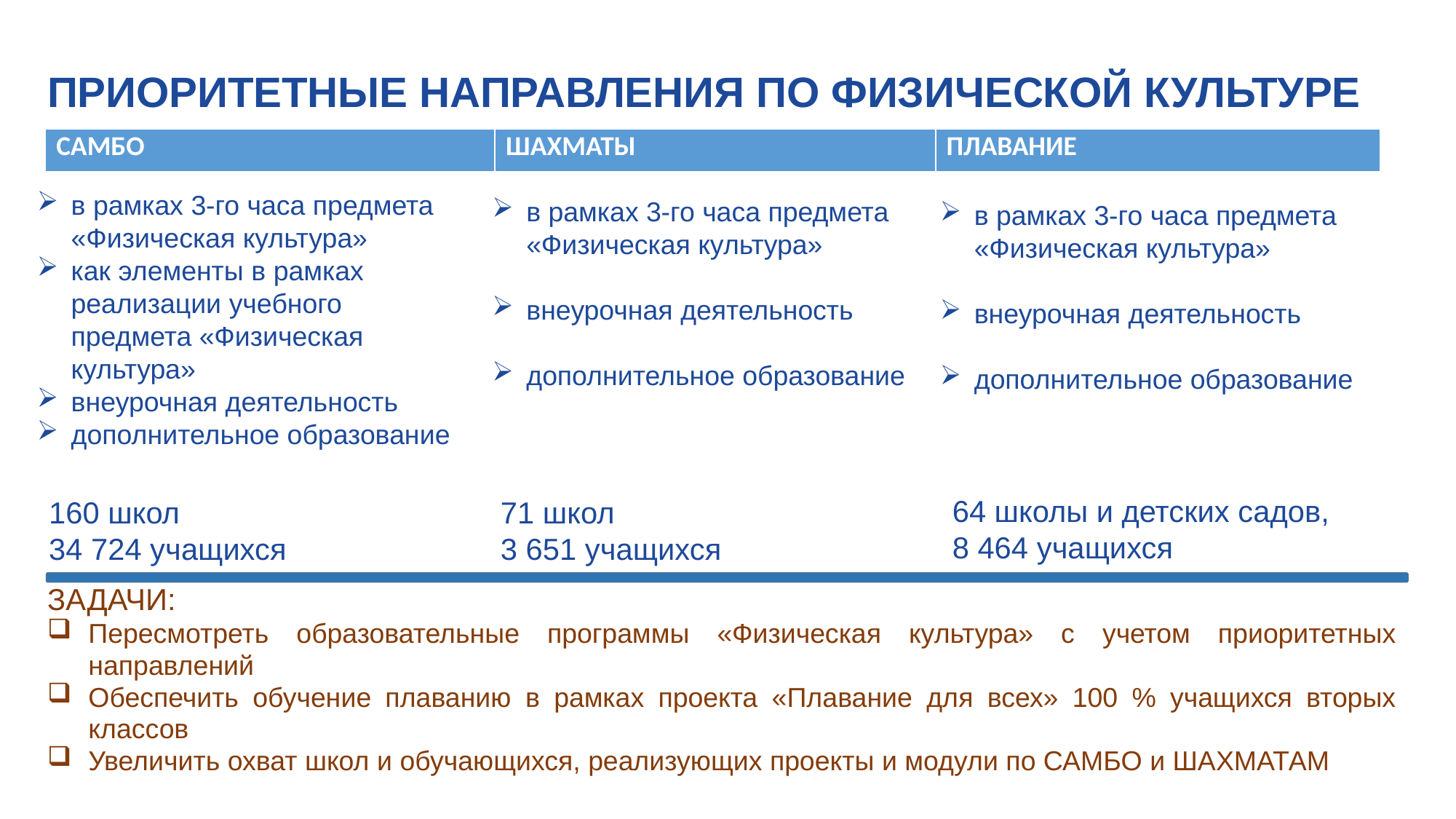

ПРИОРИТЕТНЫЕ НАПРАВЛЕНИЯ ПО ФИЗИЧЕСКОЙ КУЛЬТУРЕ
| САМБО | ШАХМАТЫ | ПЛАВАНИЕ |
| --- | --- | --- |
в рамках 3-го часа предмета «Физическая культура»
как элементы в рамках реализации учебного предмета «Физическая культура»
внеурочная деятельность
дополнительное образование
в рамках 3-го часа предмета «Физическая культура»

внеурочная деятельность

дополнительное образование
в рамках 3-го часа предмета «Физическая культура»

внеурочная деятельность

дополнительное образование
64 школы и детских садов,
8 464 учащихся
160 школ
34 724 учащихся
71 школ
3 651 учащихся

ЗАДАЧИ:
Пересмотреть образовательные программы «Физическая культура» с учетом приоритетных направлений
Обеспечить обучение плаванию в рамках проекта «Плавание для всех» 100 % учащихся вторых классов
Увеличить охват школ и обучающихся, реализующих проекты и модули по САМБО и ШАХМАТАМ